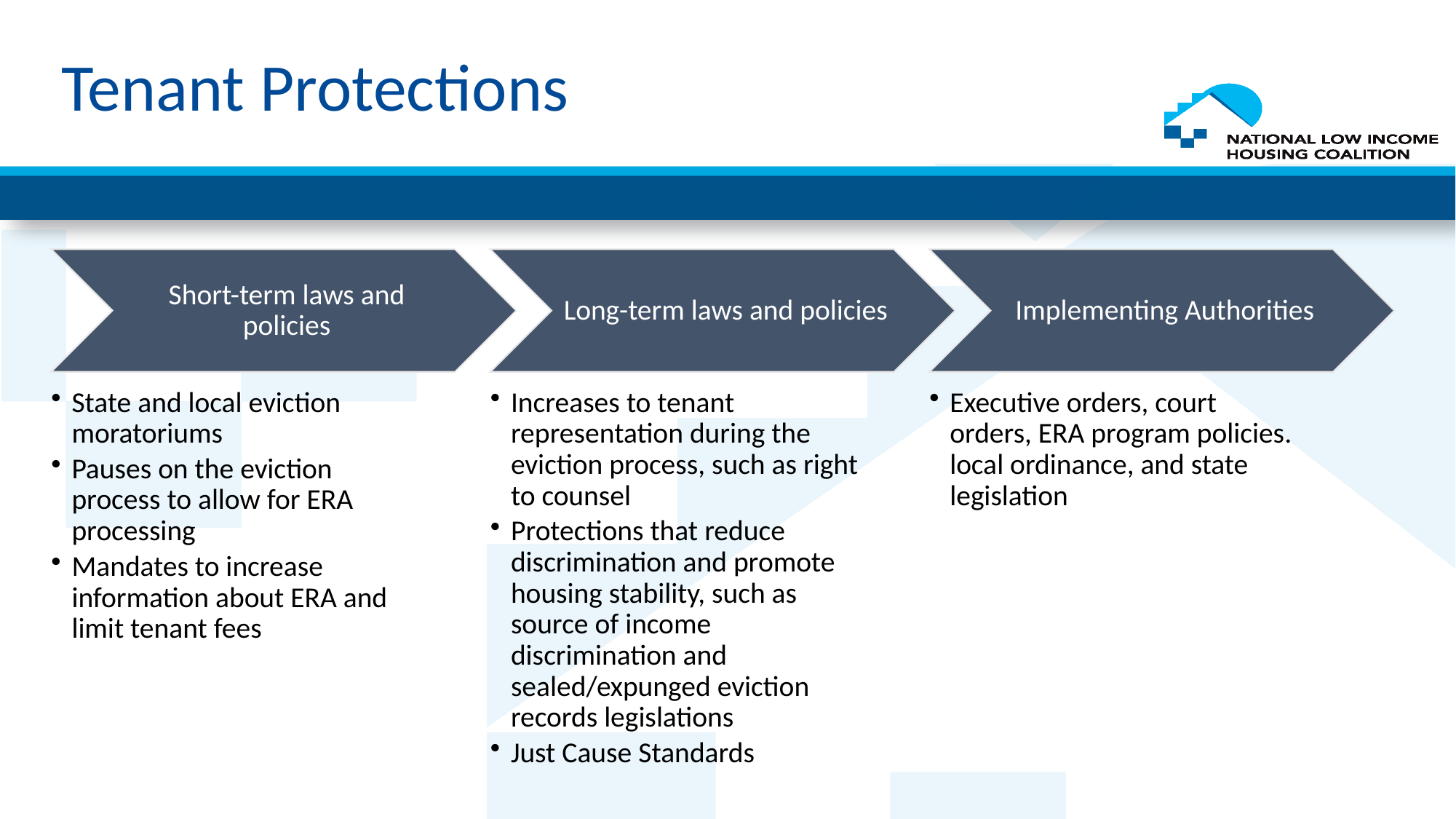

# Tenant Protections
Short-term laws and policies
State and local eviction moratoriums
Pauses on the eviction process to allow for ERA processing
Mandates to increase information about ERA and limit tenant fees
Long-term laws and policies
Increases to tenant representation during the eviction process, such as right to counsel
Protections that reduce discrimination and promote housing stability, such as source of income discrimination and sealed/expunged eviction records legislations
Just Cause Standards
Implementing Authorities
Executive orders, court orders, ERA program policies. local ordinance, and state legislation